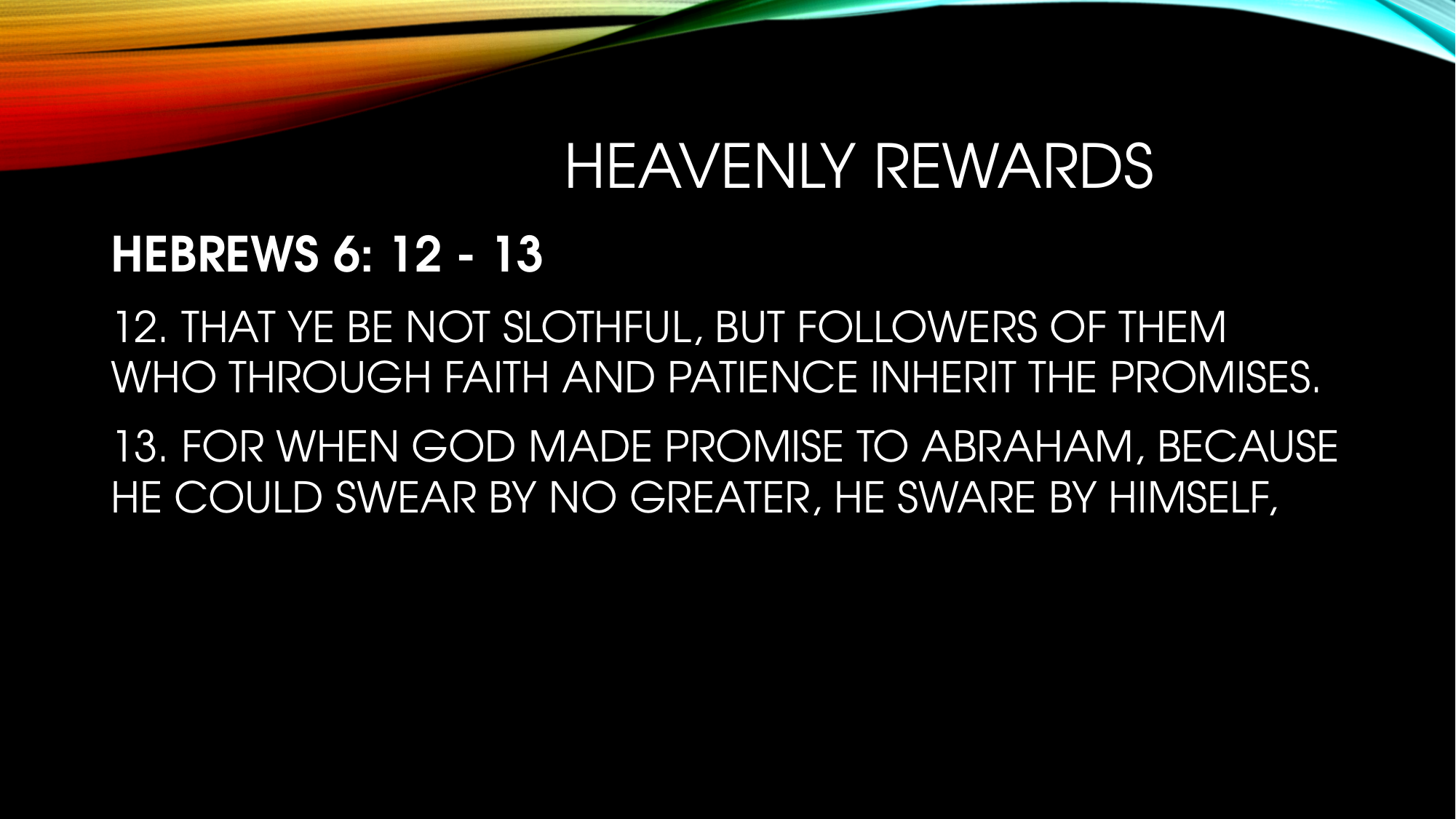

# Heavenly REWARDS
HEBREWS 6: 12 - 13

12. THAT YE BE NOT SLOTHFUL, BUT FOLLOWERS OF THEM WHO THROUGH FAITH AND PATIENCE INHERIT THE PROMISES.

13. FOR WHEN GOD MADE PROMISE TO ABRAHAM, BECAUSE HE COULD SWEAR BY NO GREATER, HE SWARE BY HIMSELF,